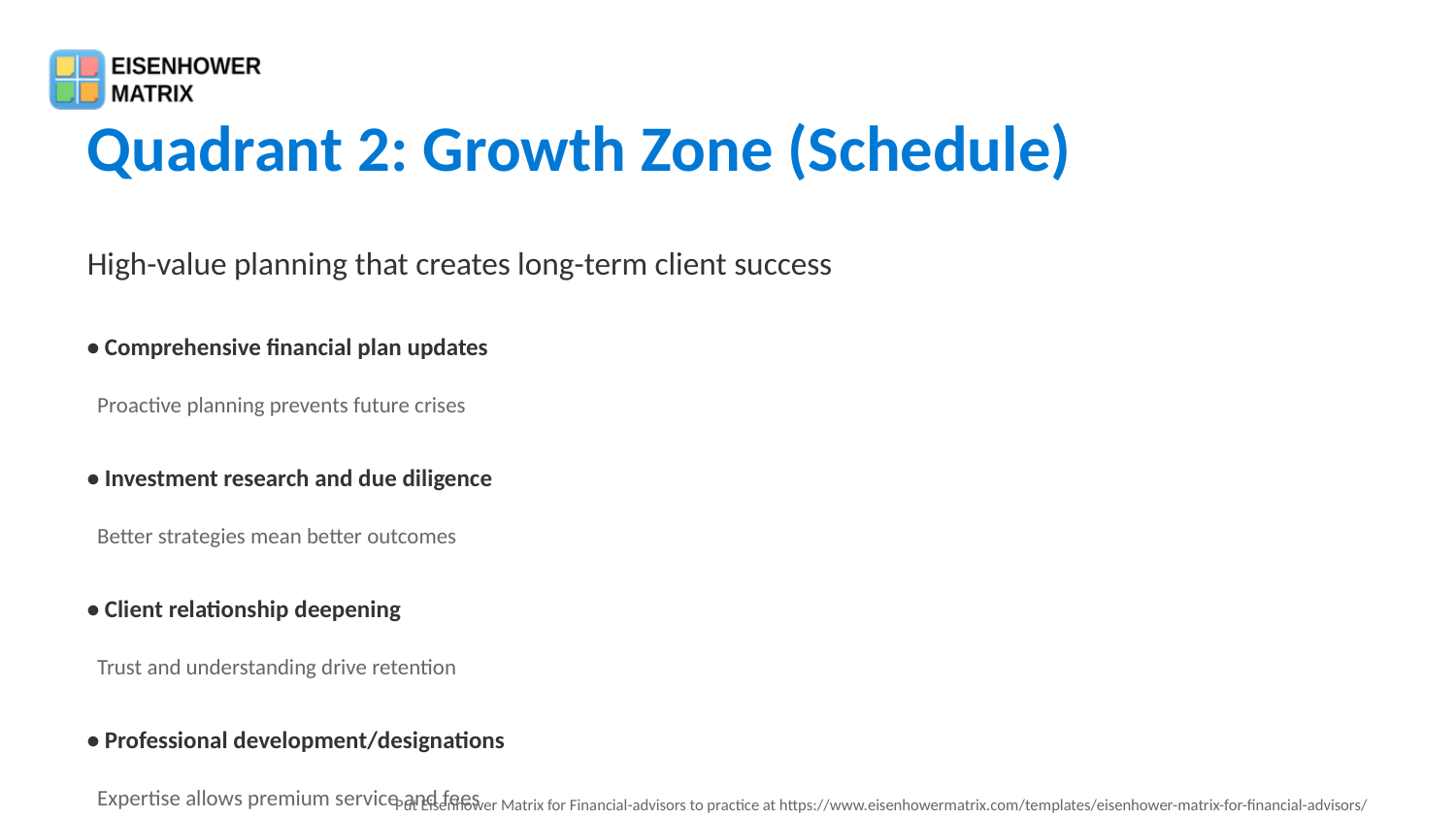

Quadrant 2: Growth Zone (Schedule)
High-value planning that creates long-term client success
• Comprehensive financial plan updates
  Proactive planning prevents future crises
• Investment research and due diligence
  Better strategies mean better outcomes
• Client relationship deepening
  Trust and understanding drive retention
• Professional development/designations
  Expertise allows premium service and fees